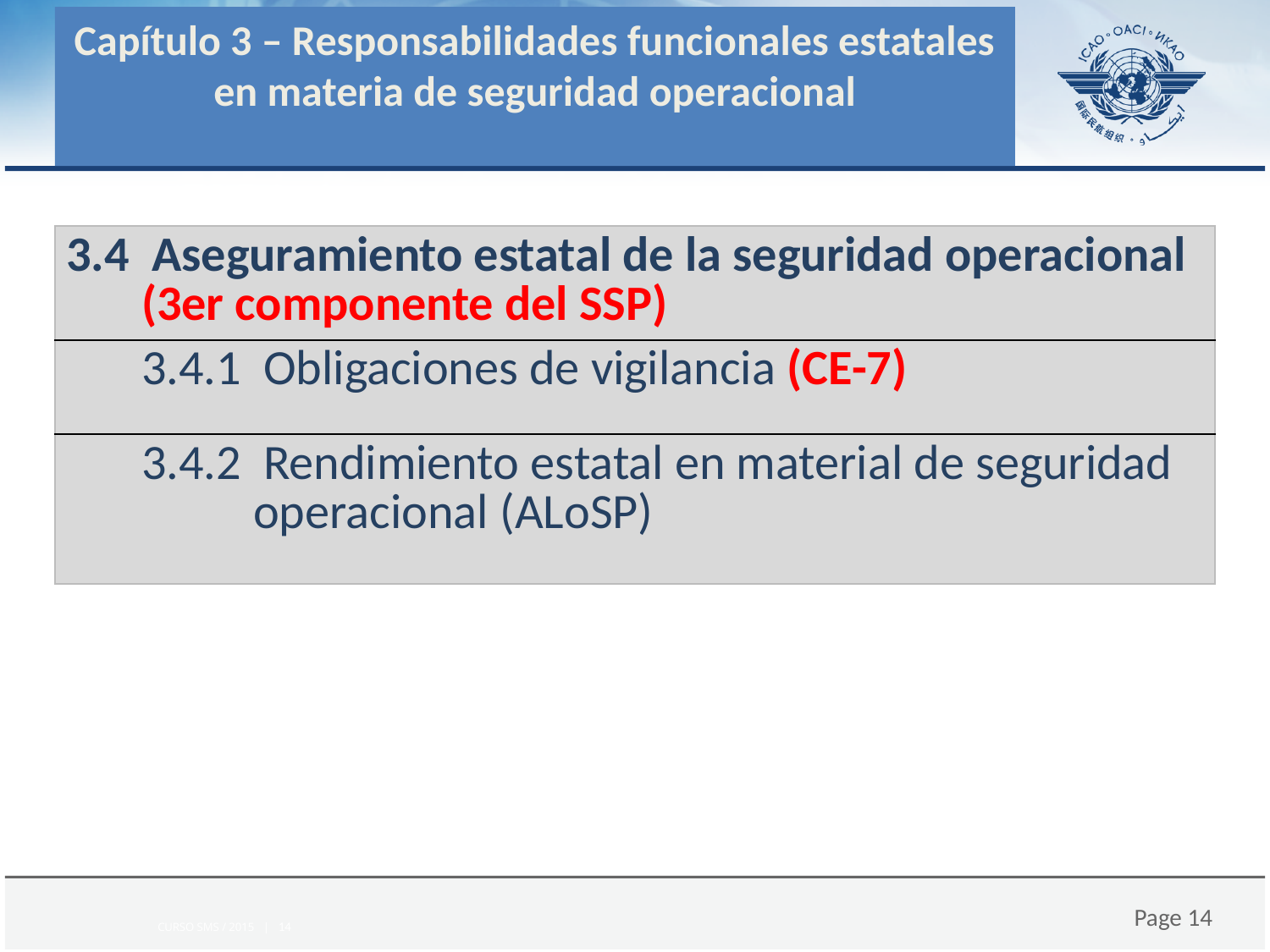

Capítulo 3 – Responsabilidades funcionales estatales en materia de seguridad operacional
| 3.4 Aseguramiento estatal de la seguridad operacional (3er componente del SSP) |
| --- |
| 3.4.1 Obligaciones de vigilancia (CE-7) |
| 3.4.2 Rendimiento estatal en material de seguridad operacional (ALoSP) |